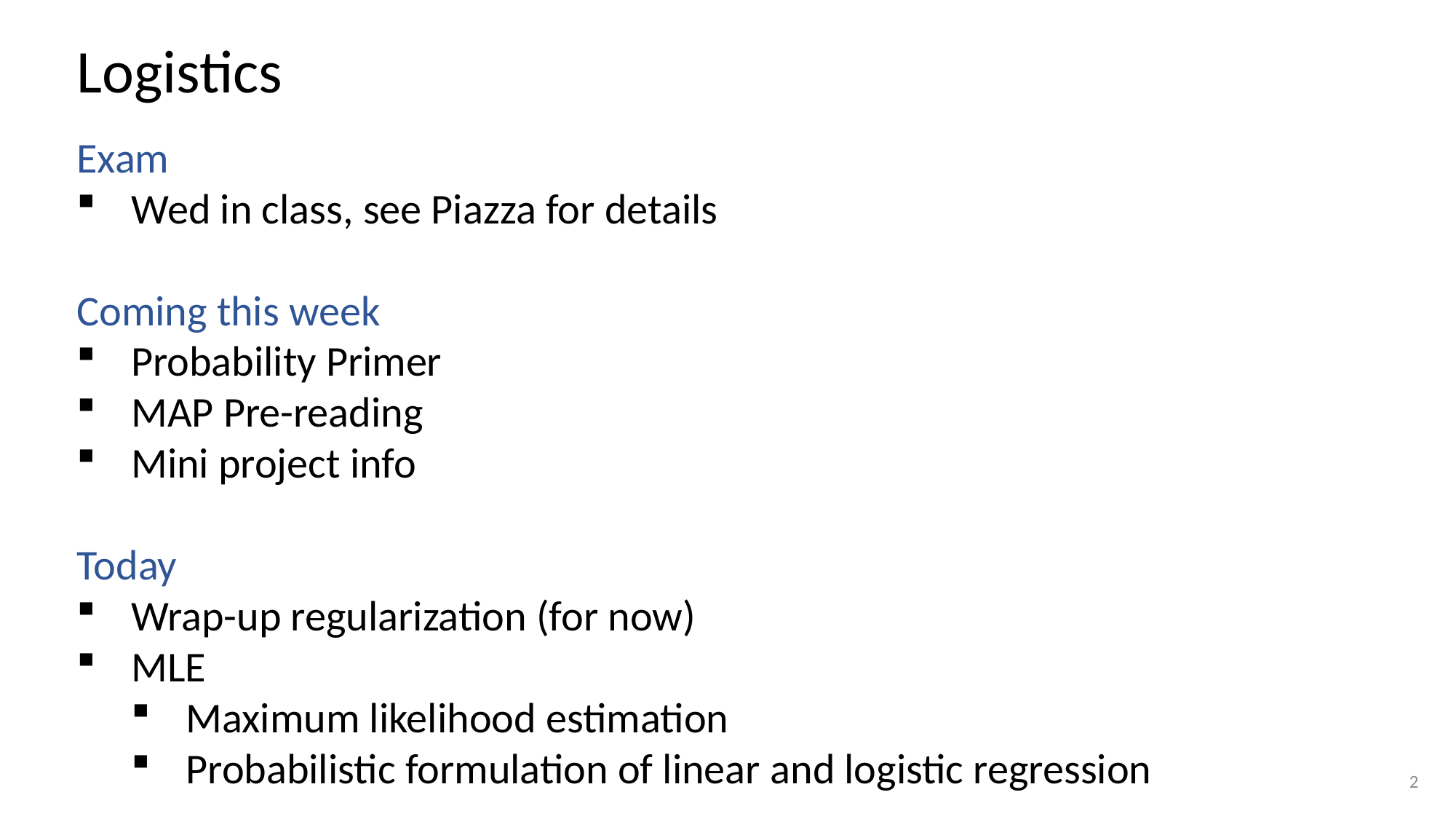

# Logistics
Exam
Wed in class, see Piazza for details

Coming this week
Probability Primer
MAP Pre-reading
Mini project info

Today
Wrap-up regularization (for now)
MLE
Maximum likelihood estimation
Probabilistic formulation of linear and logistic regression

2